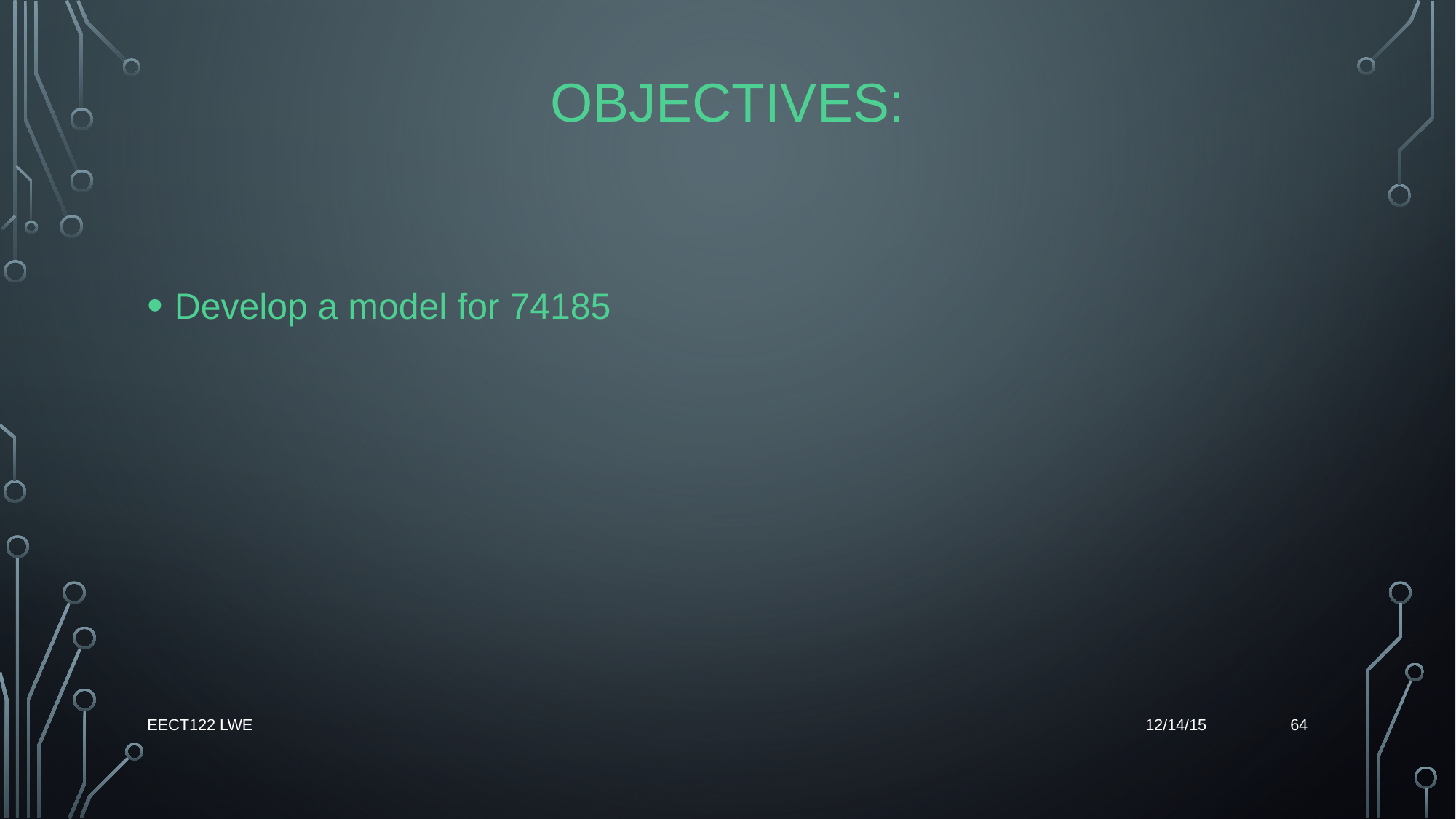

# Objectives:
Develop a model for 74185
64
EECT122 Lwe
12/14/15